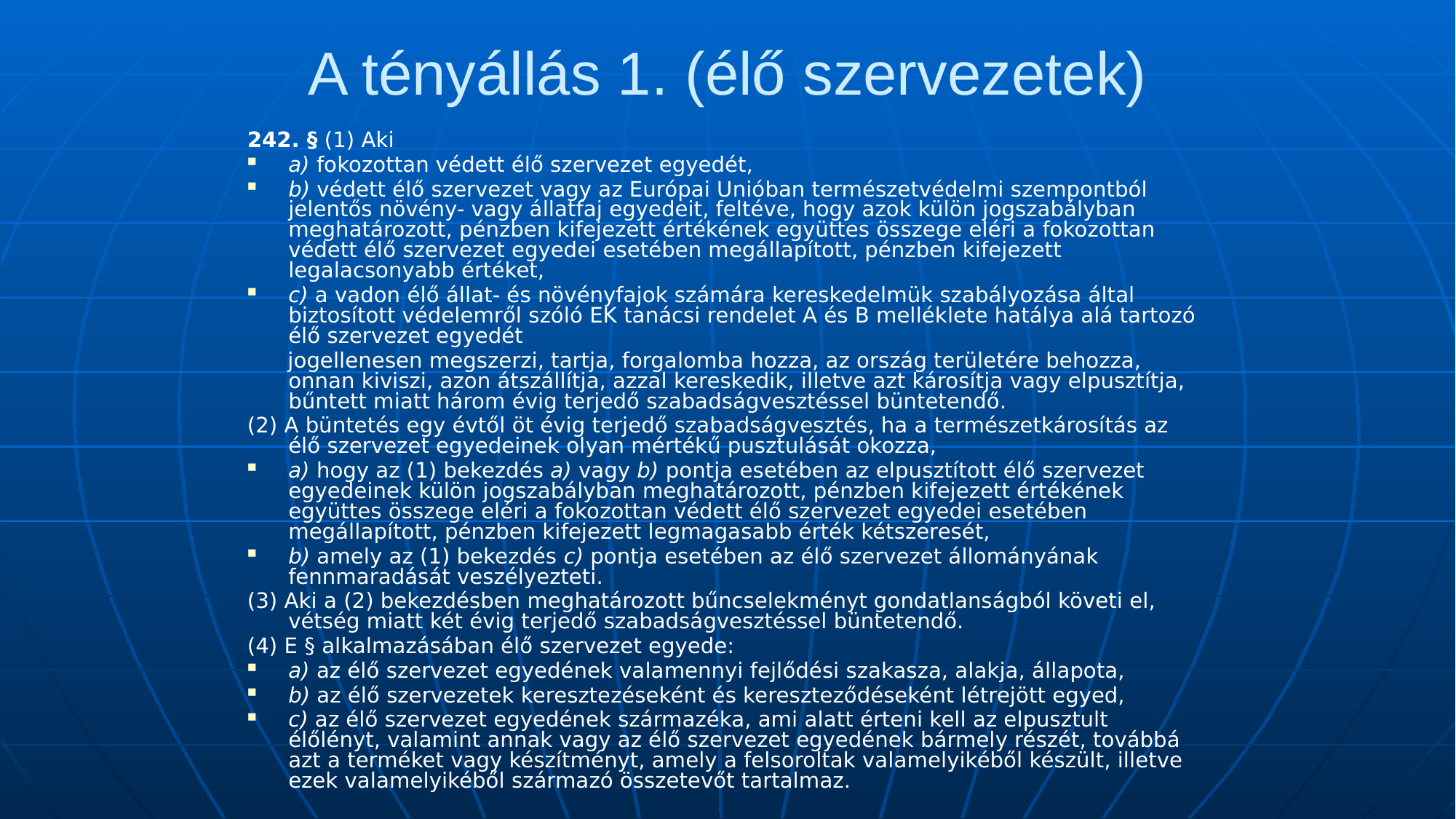

# A tényállás 1. (élő szervezetek)
242. § (1) Aki
a) fokozottan védett élő szervezet egyedét,
b) védett élő szervezet vagy az Európai Unióban természetvédelmi szempontból jelentős növény- vagy állatfaj egyedeit, feltéve, hogy azok külön jogszabályban meghatározott, pénzben kifejezett értékének együttes összege eléri a fokozottan védett élő szervezet egyedei esetében megállapított, pénzben kifejezett legalacsonyabb értéket,
c) a vadon élő állat- és növényfajok számára kereskedelmük szabályozása által biztosított védelemről szóló EK tanácsi rendelet A és B melléklete hatálya alá tartozó élő szervezet egyedét
      jogellenesen megszerzi, tartja, forgalomba hozza, az ország területére behozza, onnan kiviszi, azon átszállítja, azzal kereskedik, illetve azt károsítja vagy elpusztítja, bűntett miatt három évig terjedő szabadságvesztéssel büntetendő.
(2) A büntetés egy évtől öt évig terjedő szabadságvesztés, ha a természetkárosítás az élő szervezet egyedeinek olyan mértékű pusztulását okozza,
a) hogy az (1) bekezdés a) vagy b) pontja esetében az elpusztított élő szervezet egyedeinek külön jogszabályban meghatározott, pénzben kifejezett értékének együttes összege eléri a fokozottan védett élő szervezet egyedei esetében megállapított, pénzben kifejezett legmagasabb érték kétszeresét,
b) amely az (1) bekezdés c) pontja esetében az élő szervezet állományának fennmaradását veszélyezteti.
(3) Aki a (2) bekezdésben meghatározott bűncselekményt gondatlanságból követi el, vétség miatt két évig terjedő szabadságvesztéssel büntetendő.
(4) E § alkalmazásában élő szervezet egyede:
a) az élő szervezet egyedének valamennyi fejlődési szakasza, alakja, állapota,
b) az élő szervezetek keresztezéseként és kereszteződéseként létrejött egyed,
c) az élő szervezet egyedének származéka, ami alatt érteni kell az elpusztult élőlényt, valamint annak vagy az élő szervezet egyedének bármely részét, továbbá azt a terméket vagy készítményt, amely a felsoroltak valamelyikéből készült, illetve ezek valamelyikéből származó összetevőt tartalmaz.